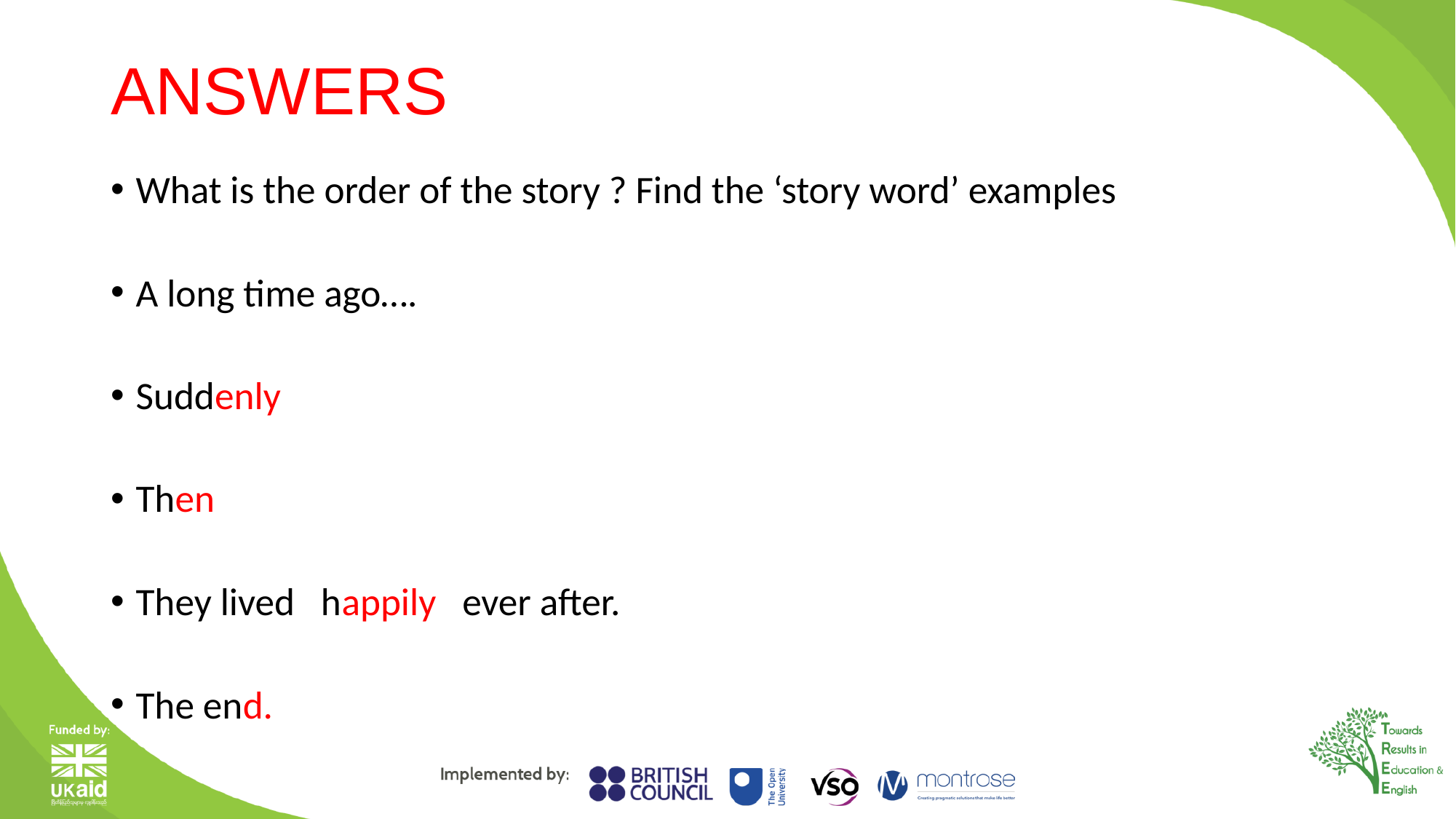

# ANSWERS
What is the order of the story ? Find the ‘story word’ examples

A long time ago….

Suddenly

Then

They lived   happily   ever after.

The end.